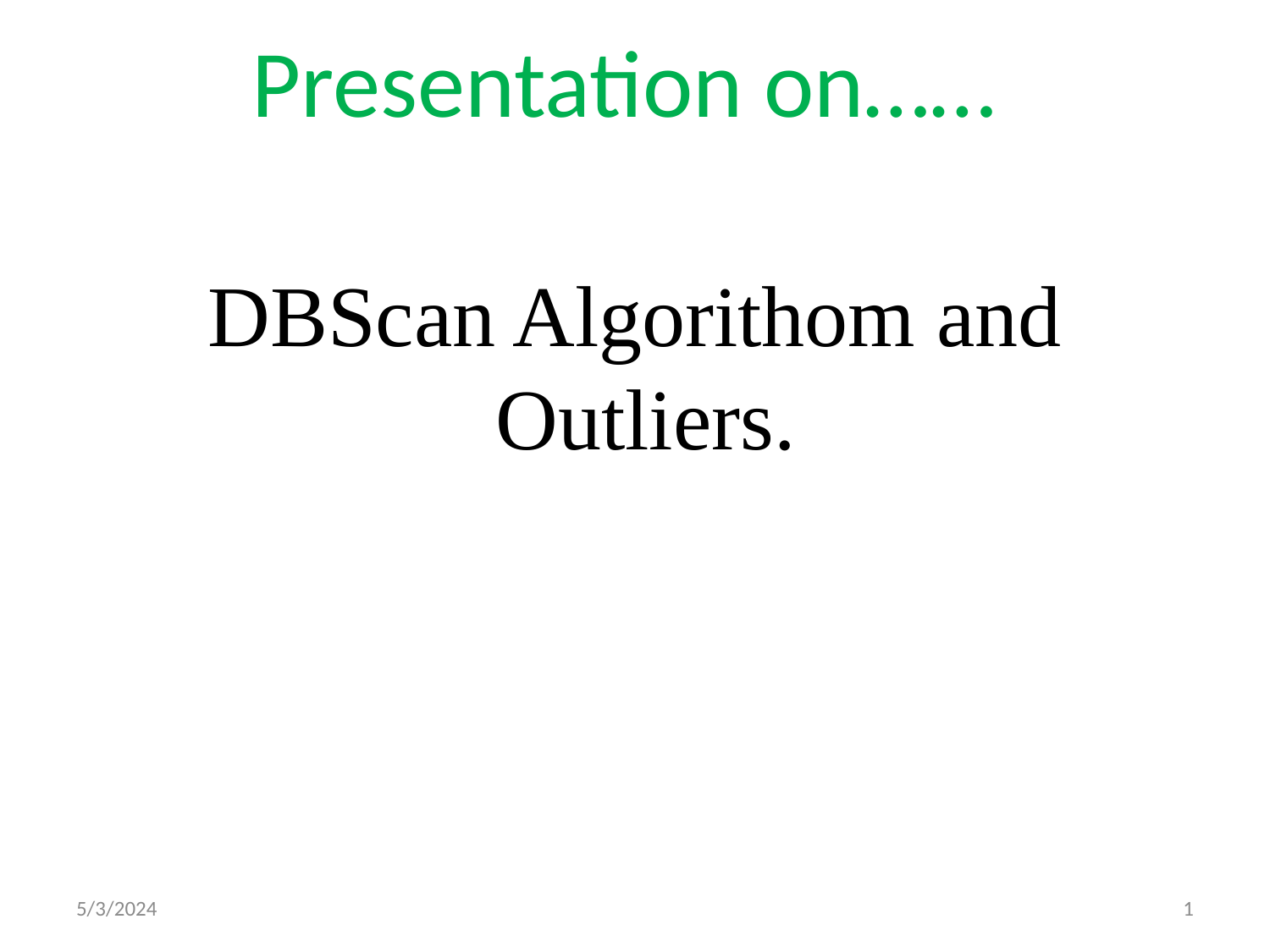

# Presentation on……
DBScan Algorithom and  Outliers.
5/3/2024
1